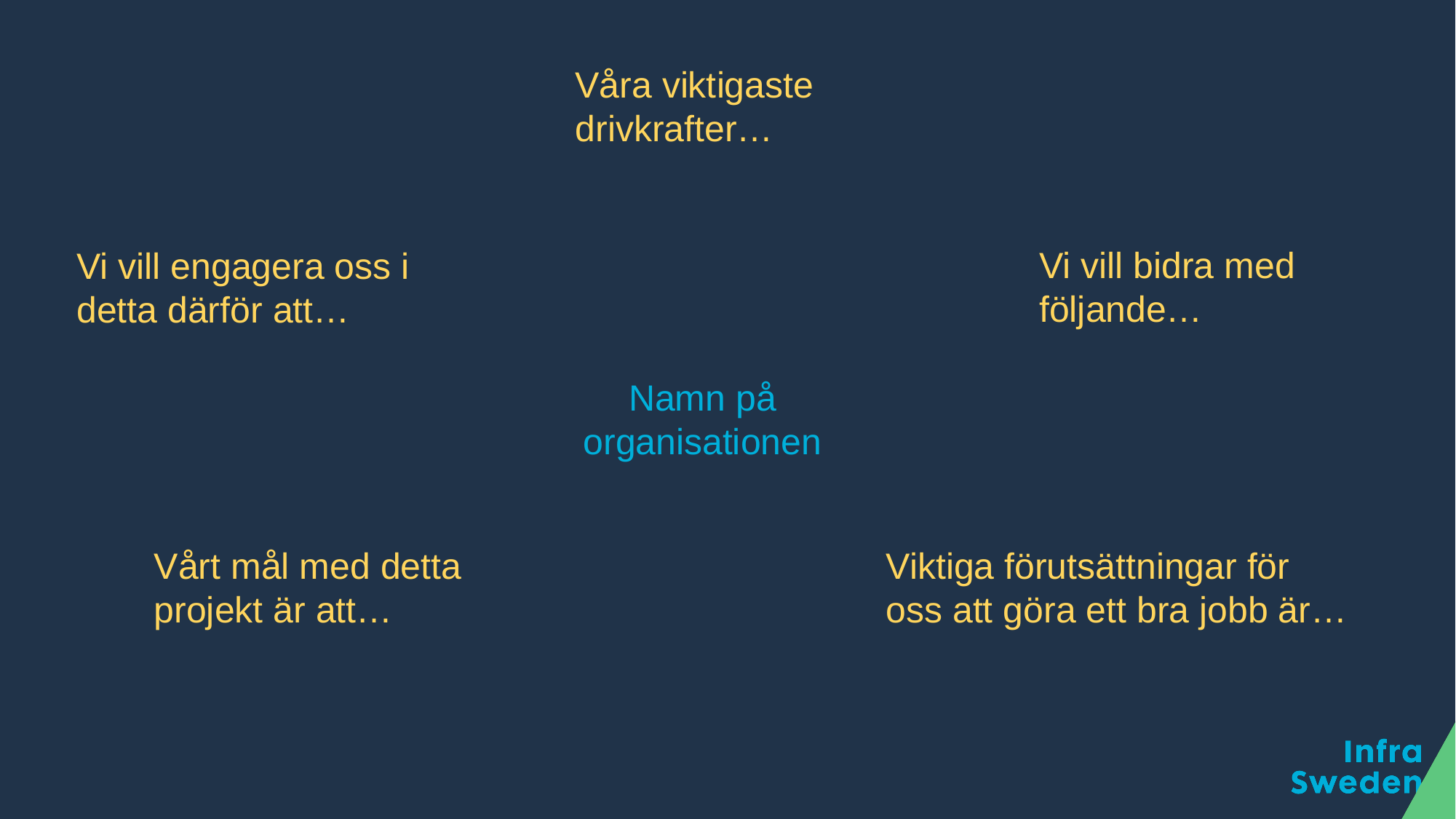

Våra viktigaste drivkrafter…
Vi vill bidra med följande…
Vi vill engagera oss i detta därför att…
Namn på organisationen
Vårt mål med detta projekt är att…
Viktiga förutsättningar för oss att göra ett bra jobb är…